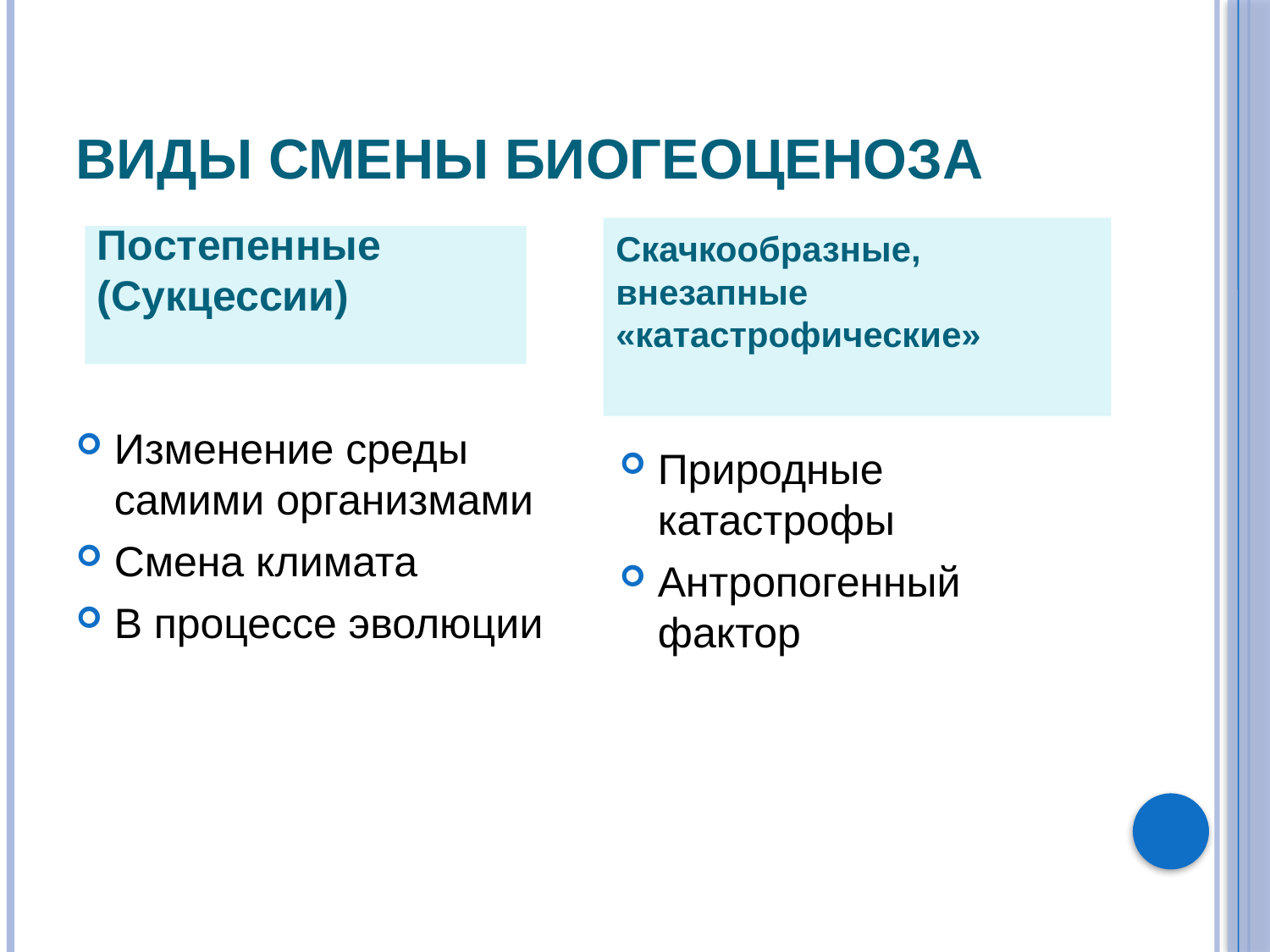

# Виды смены биогеоценоза
Скачкообразные, внезапные «катастрофические»

Постепенные (Сукцессии)

Изменение среды самими организмами
Смена климата
В процессе эволюции

Природные катастрофы
Антропогенный фактор